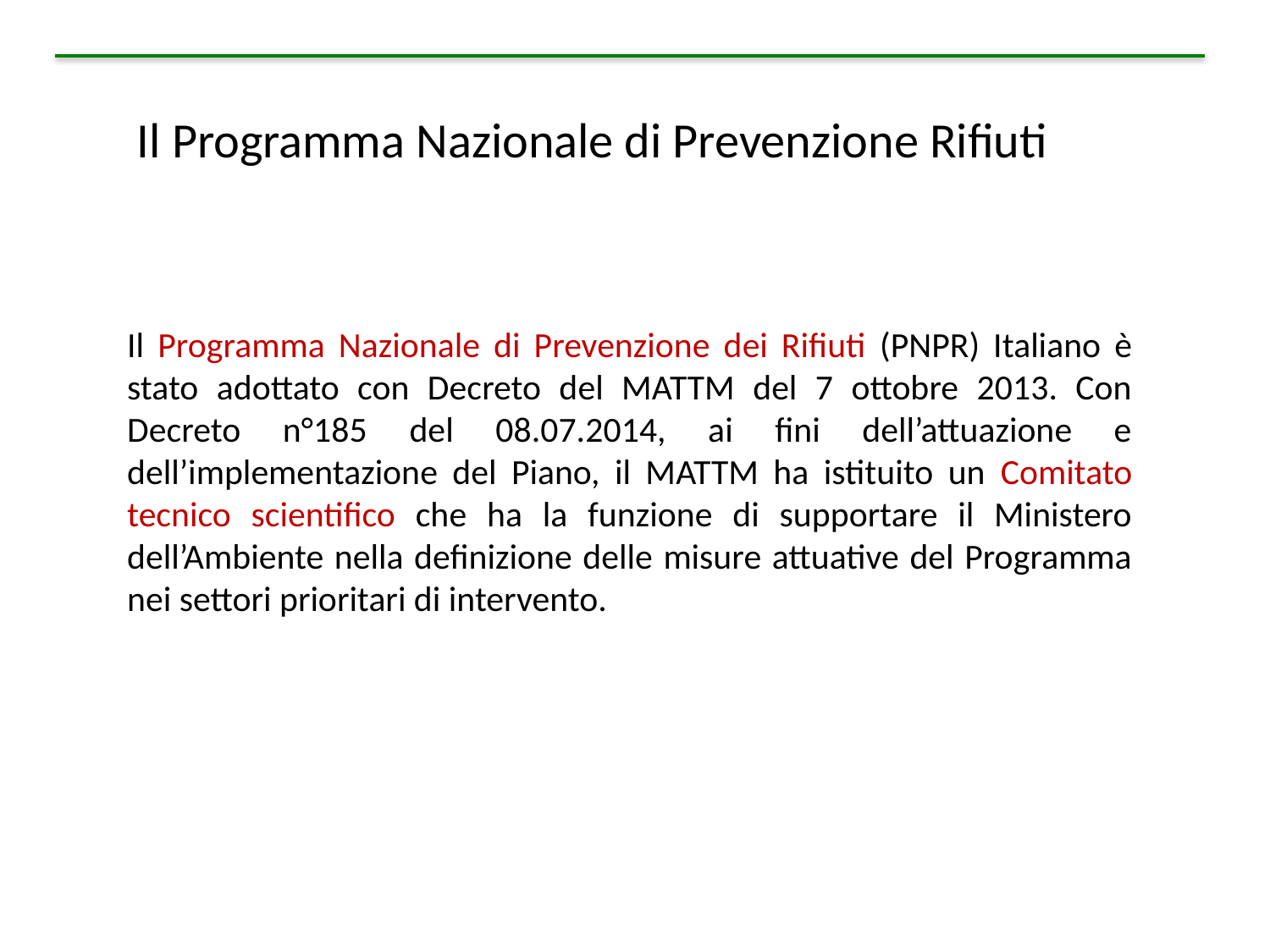

Il Programma Nazionale di Prevenzione Rifiuti
Il Programma Nazionale di Prevenzione dei Rifiuti (PNPR) Italiano è stato adottato con Decreto del MATTM del 7 ottobre 2013. Con Decreto n°185 del 08.07.2014, ai fini dell’attuazione e dell’implementazione del Piano, il MATTM ha istituito un Comitato tecnico scientifico che ha la funzione di supportare il Ministero dell’Ambiente nella definizione delle misure attuative del Programma nei settori prioritari di intervento.